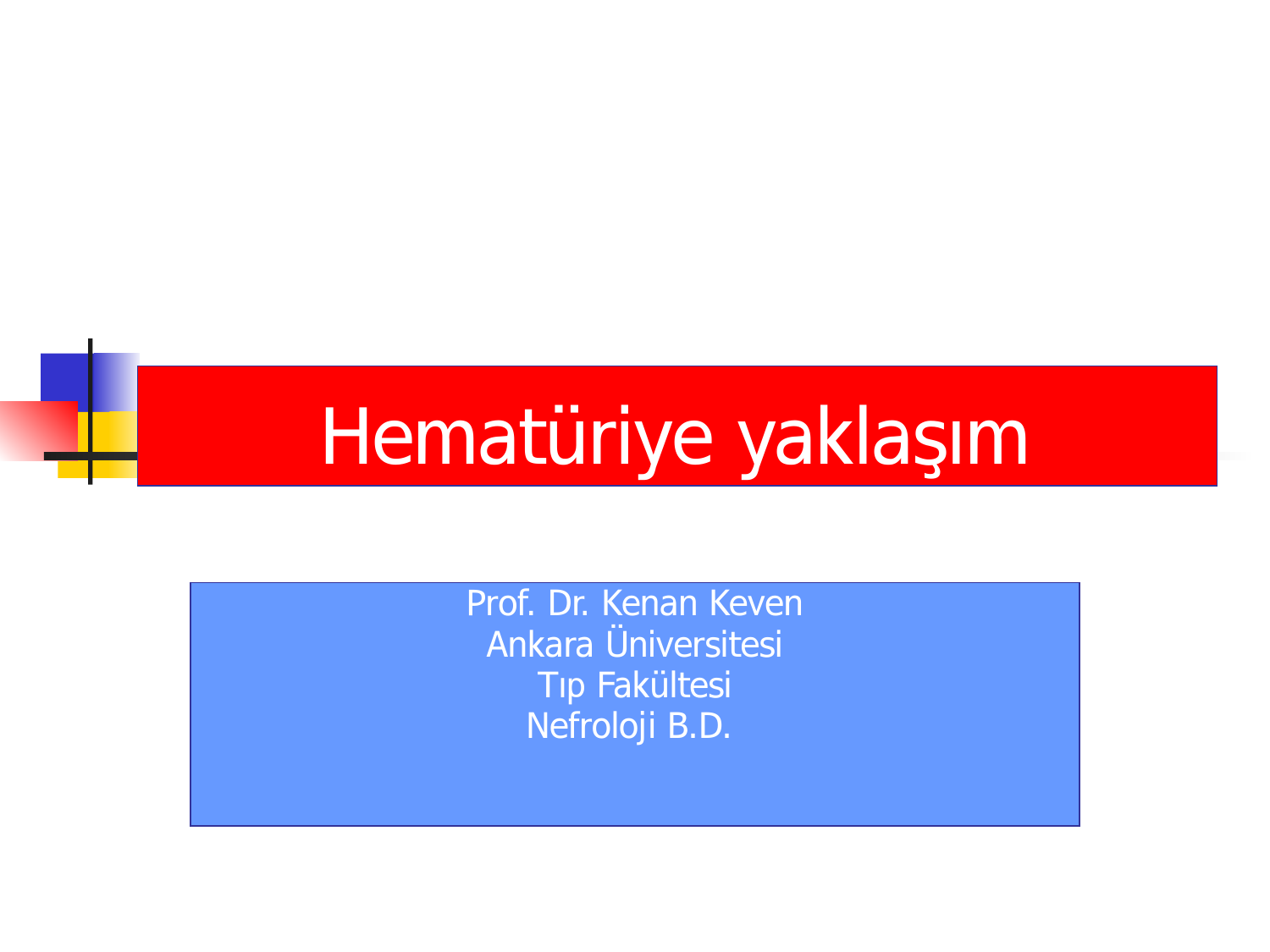

# Hematüriye yaklaşım
Prof. Dr. Kenan Keven
Ankara Üniversitesi
Tıp Fakültesi
Nefroloji B.D.